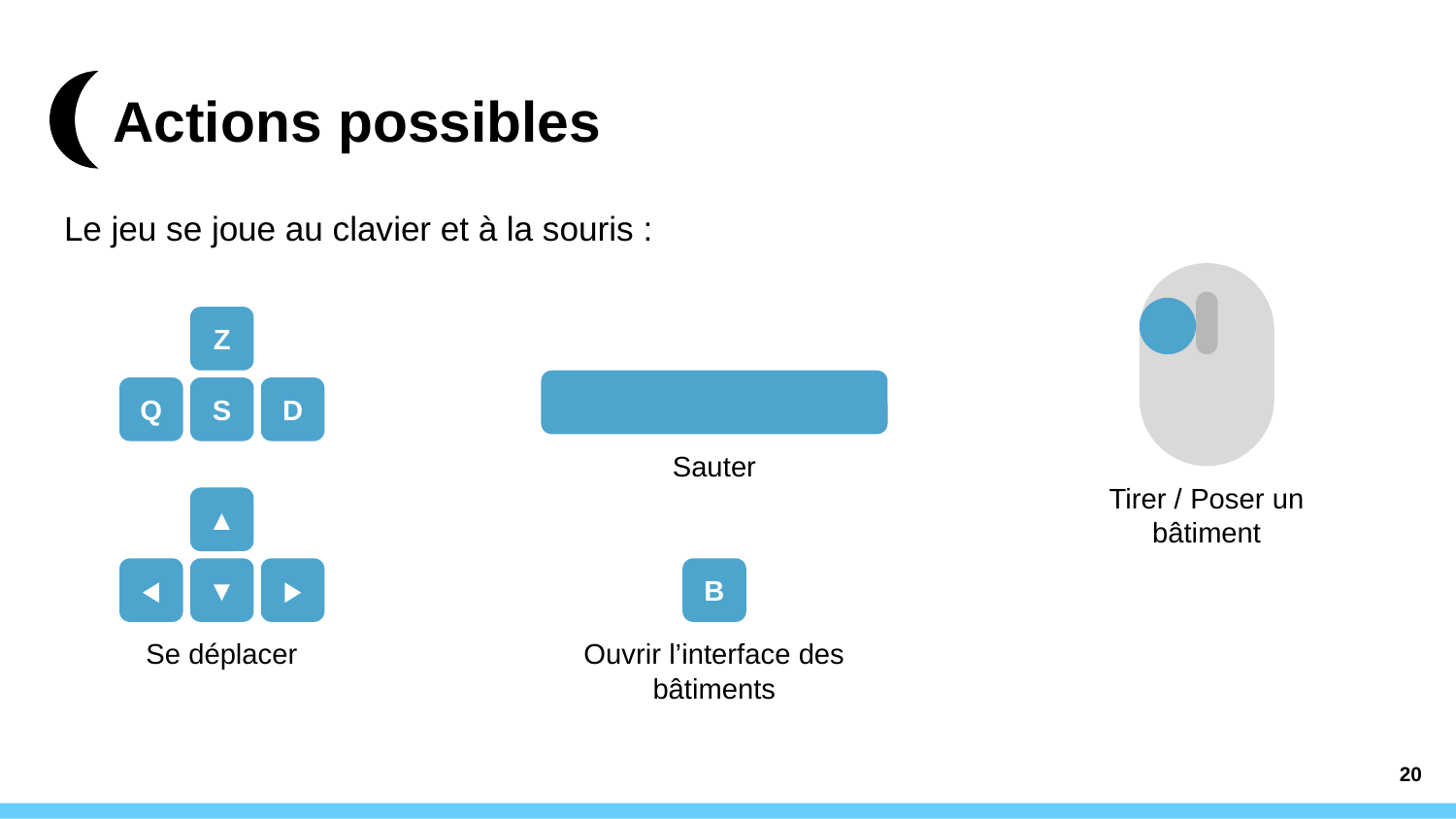

# Actions possibles
Le jeu se joue au clavier et à la souris :

Z

Q
S
D
Sauter
Tirer / Poser un bâtiment
▲
B
◀
▼
▶
Se déplacer
Ouvrir l’interface des bâtiments
20